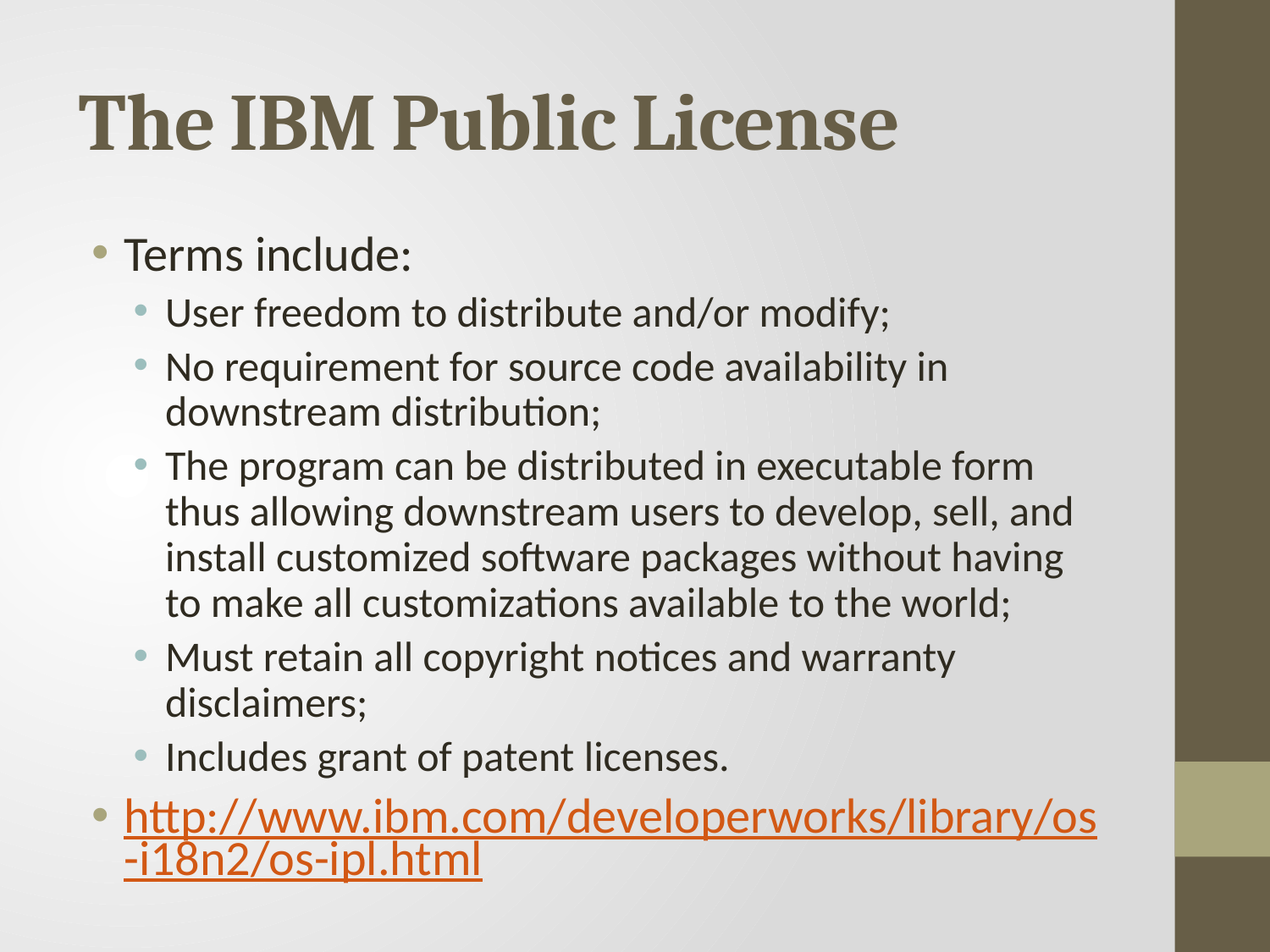

# The IBM Public License
Terms include:
User freedom to distribute and/or modify;
No requirement for source code availability in downstream distribution;
The program can be distributed in executable form thus allowing downstream users to develop, sell, and install customized software packages without having to make all customizations available to the world;
Must retain all copyright notices and warranty disclaimers;
Includes grant of patent licenses.
http://www.ibm.com/developerworks/library/os-i18n2/os-ipl.html